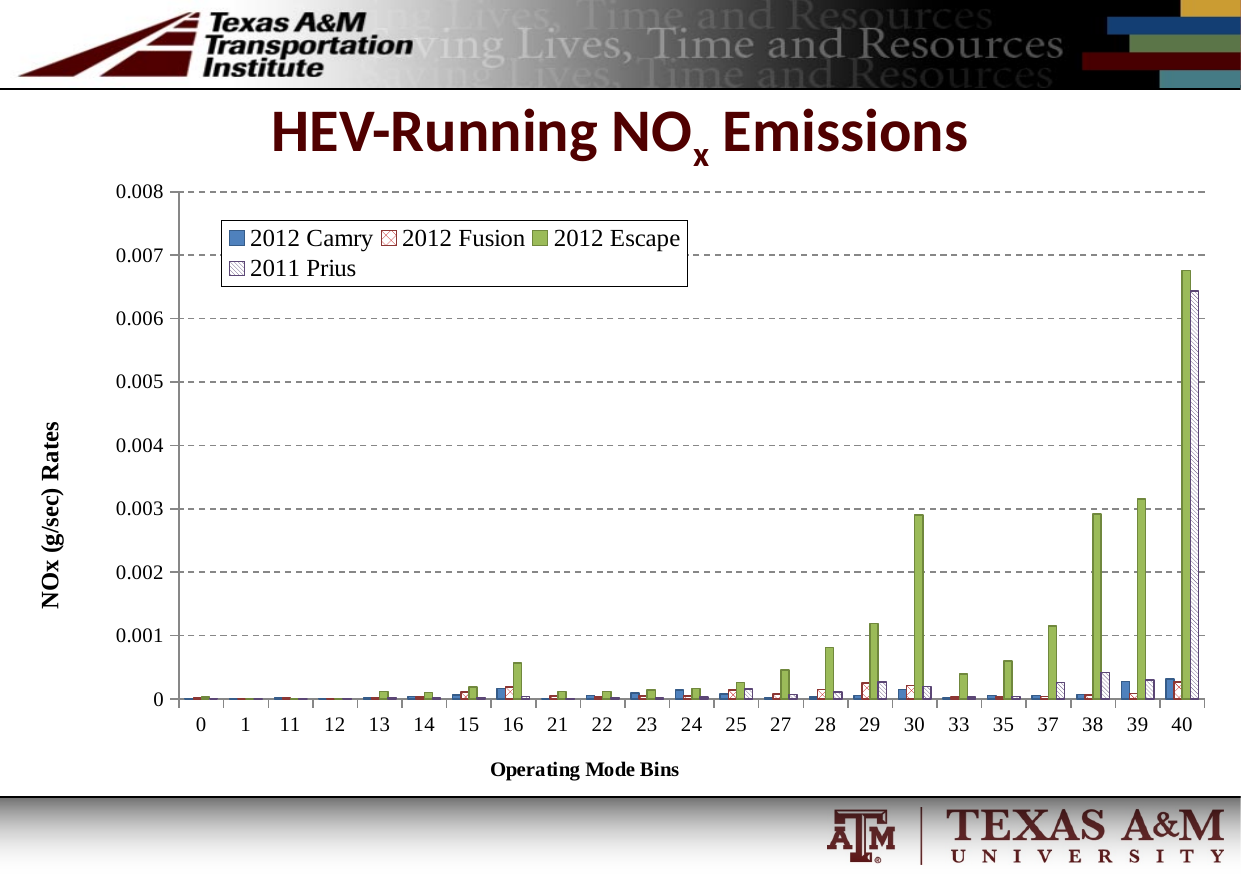

# HEV-Running NOx Emissions

### Chart

| Category | 2012 Camry | 2012 Fusion | 2012 Escape | 2011 Prius |
|---|---|---|---|---|
| 0.0 | 7.81592403214025e-06 | 1.53464419475655e-05 | 3.02904238618525e-05 | 3.2994923857868e-06 |
| 1.0 | 8.92857142857143e-07 | 3.63825363825364e-07 | 1.41509433962264e-07 | 0.0 |
| 11.0 | 1.60810810810811e-05 | 1.29591836734694e-05 | 9.63350785340315e-06 | 8.79120879120879e-07 |
| 12.0 | 9.55056179775281e-06 | 9.26174496644296e-06 | 9.96884735202494e-06 | 7.8125e-06 |
| 13.0 | 1.63157894736842e-05 | 2.47058823529412e-05 | 0.000114191176470588 | 1.83582089552239e-05 |
| 14.0 | 3.75531914893617e-05 | 2.81052631578948e-05 | 0.000100467289719626 | 1.72916666666667e-05 |
| 15.0 | 6.31506849315069e-05 | 0.00010864406779661 | 0.0001907 | 1.95833333333333e-05 |
| 16.0 | 0.000161566820276498 | 0.000190277777777778 | 0.000561978609625668 | 3.63551401869159e-05 |
| 21.0 | 1.37777777777778e-06 | 4.67796610169492e-05 | 0.000115466666666667 | 8.97058823529413e-06 |
| 22.0 | 5.41838649155722e-05 | 2.82408874801902e-05 | 0.000119611197511664 | 2.02e-05 |
| 23.0 | 9.01762114537445e-05 | 4.30612244897959e-05 | 0.000142482269503546 | 1.56957928802589e-05 |
| 24.0 | 0.000141272727272727 | 4.51917404129794e-05 | 0.000164120879120879 | 2.88095238095238e-05 |
| 25.0 | 7.55309734513274e-05 | 0.00014202614379085 | 0.00026 | 0.0001544 |
| 27.0 | 1.12389380530974e-05 | 7.2816091954023e-05 | 0.000455 | 6.91578947368421e-05 |
| 28.0 | 2.98290598290598e-05 | 0.000144237288135593 | 0.00081007874015748 | 0.000108333333333333 |
| 29.0 | 5.42465753424658e-05 | 0.000250909090909091 | 0.001190375 | 0.000268 |
| 30.0 | 0.000151397058823529 | 0.000211486486486486 | 0.00290118279569892 | 0.000194821428571429 |
| 33.0 | 1.6343949044586e-05 | 3.14285714285714e-05 | 0.000395292096219932 | 2.75e-05 |
| 35.0 | 5.00511508951407e-05 | 2.74134419551935e-05 | 0.000596495468277944 | 3.72259136212625e-05 |
| 37.0 | 5.06330472103004e-05 | 3.45318352059925e-05 | 0.00115304824561403 | 0.000259176470588235 |
| 38.0 | 6.90769230769231e-05 | 5.8252427184466e-05 | 0.00291900473933649 | 0.000416203703703704 |
| 39.0 | 0.000277169811320755 | 8.63157894736842e-05 | 0.00315258064516129 | 0.000297222222222222 |
| 40.0 | 0.000315412844036697 | 0.000261724137931034 | 0.00675451219512196 | 0.00643210526315789 |